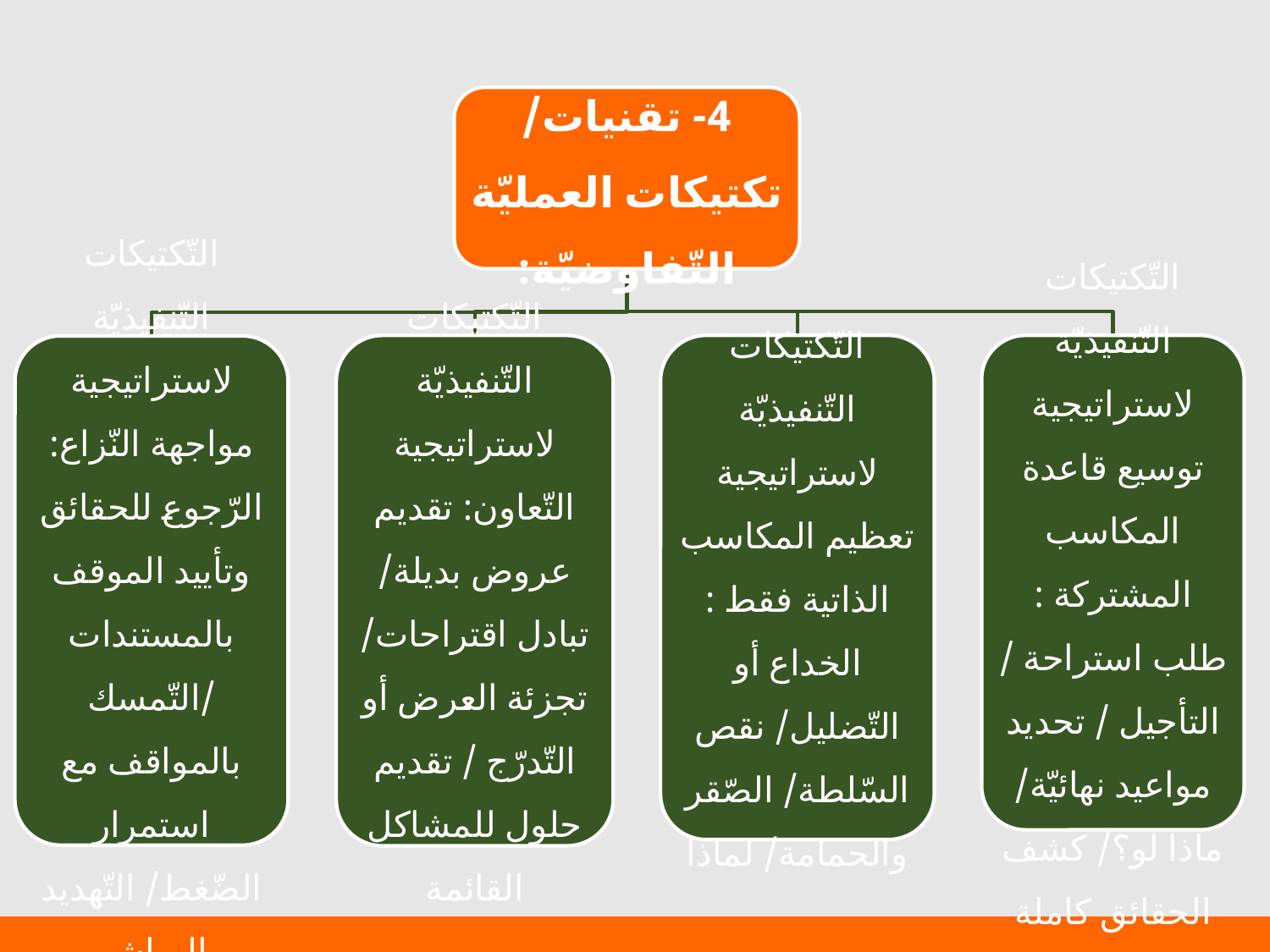

4- تقنيات/ تكتيكات العمليّة التّفاوضيّة:
التّكتيكات التّنفيذيّة لاستراتيجية توسيع قاعدة المكاسب المشتركة : طلب استراحة / التأجيل / تحديد مواعيد نهائيّة/ ماذا لو؟/ كشف الحقائق كاملة
التّكتيكات التّنفيذيّة لاستراتيجية تعظيم المكاسب الذاتية فقط : الخداع أو التّضليل/ نقص السّلطة/ الصّقر والحمامة/ لماذا
التّكتيكات التّنفيذيّة لاستراتيجية التّعاون: تقديم عروض بديلة/ تبادل اقتراحات/ تجزئة العرض أو التّدرّج / تقديم حلول للمشاكل القائمة
التّكتيكات التّنفيذيّة لاستراتيجية مواجهة النّزاع: الرّجوع للحقائق وتأييد الموقف بالمستندات /التّمسك بالمواقف مع استمرار الضّغط/ التّهديد المباشر